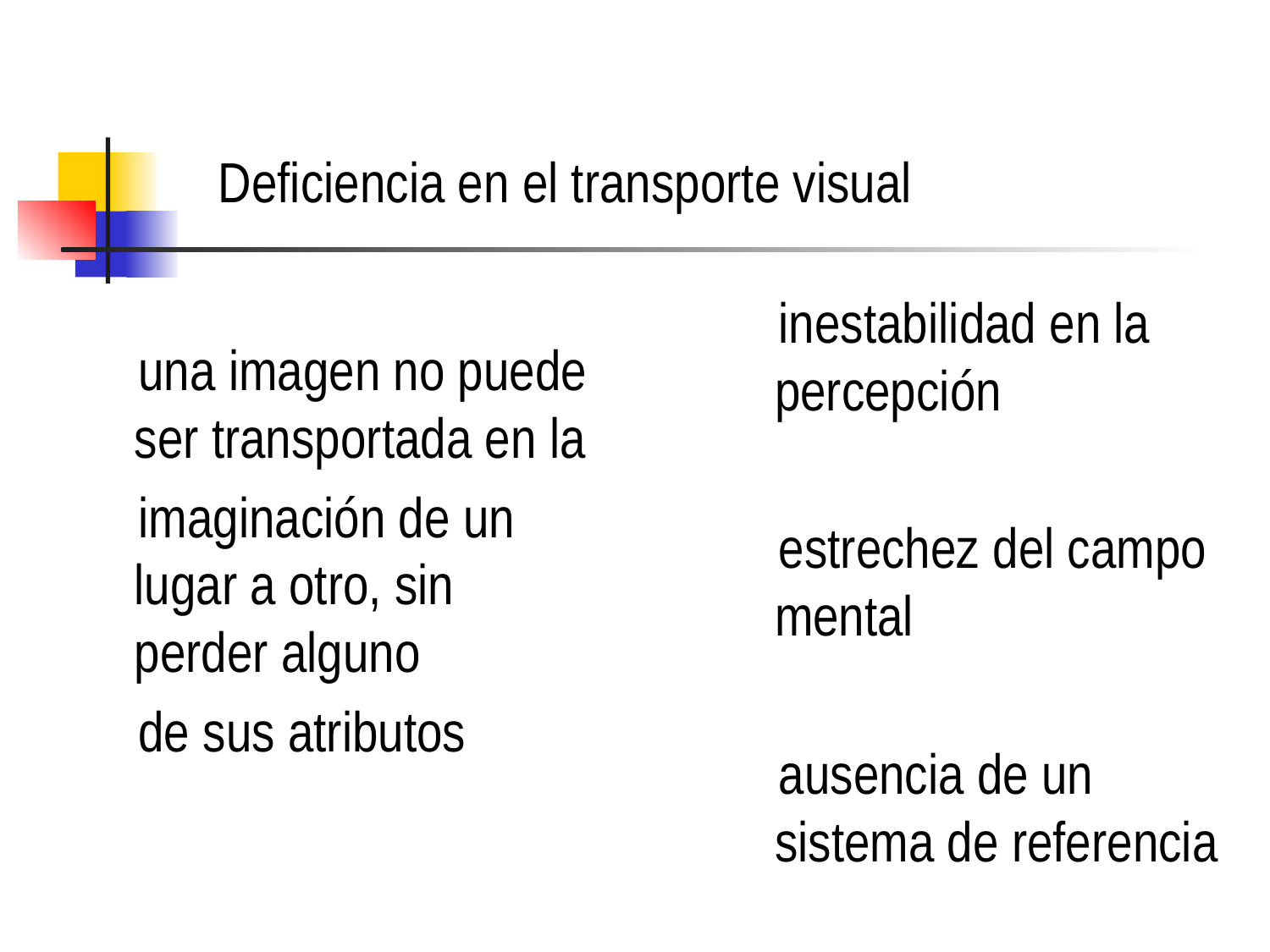

# Deficiencia en el transporte visual
    inestabilidad en la percepción

    estrechez del campo mental

    ausencia de un sistema de referencia

    una imagen no puede ser transportada en la
    imaginación de un lugar a otro, sin perder alguno
    de sus atributos